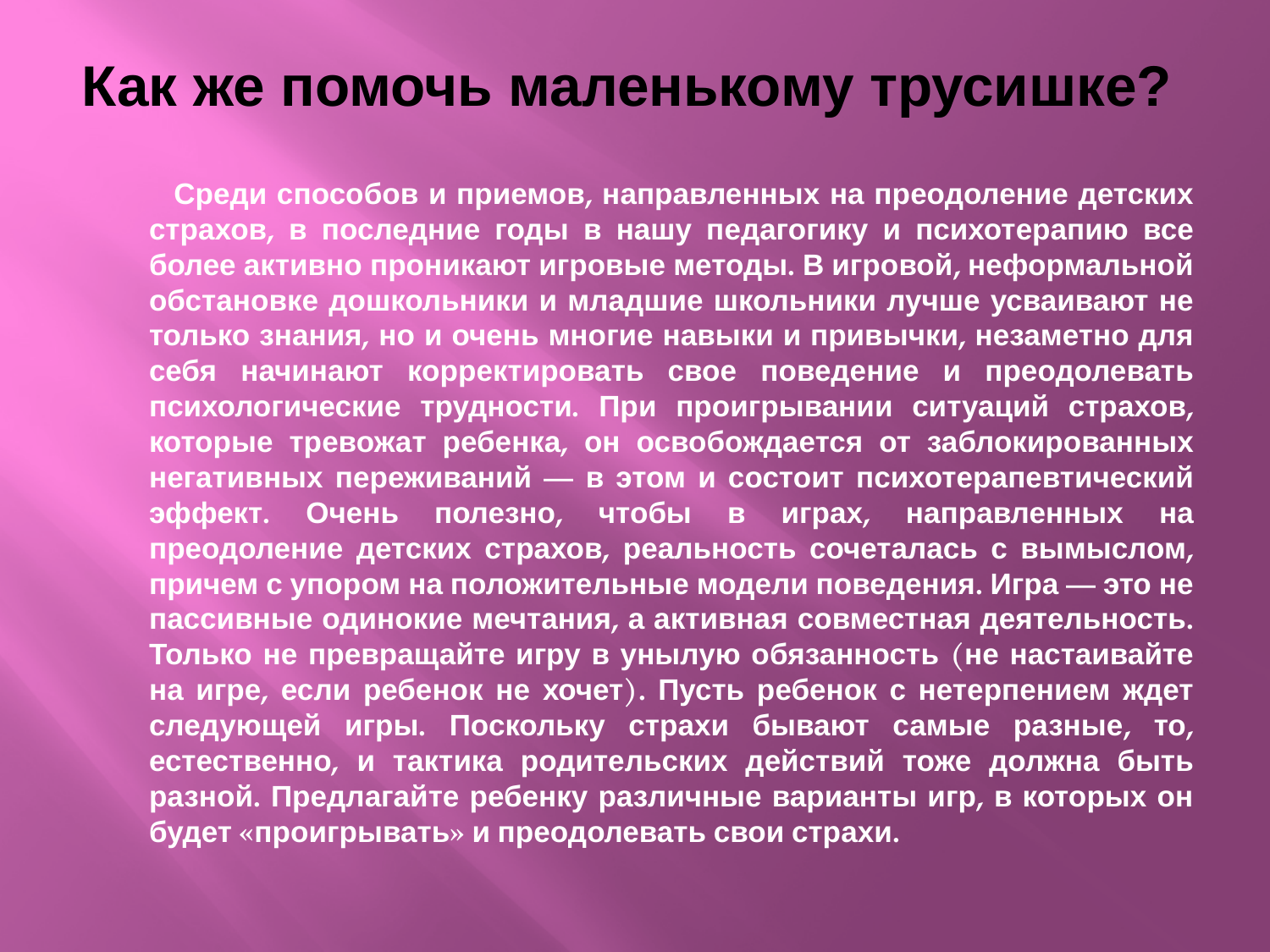

# Как же помочь маленькому трусишке?
        Среди способов и приемов, направленных на преодоление детских страхов, в последние годы в нашу педагогику и психотерапию все более активно проникают игровые методы. В игровой, неформальной обстановке дошкольники и младшие школьники лучше усваивают не только знания, но и очень многие навыки и привычки, незаметно для себя начинают корректировать свое поведение и преодолевать психологические трудности. При проигрывании ситуаций страхов, которые тревожат ребенка, он освобождается от заблокированных негативных переживаний — в этом и состоит психотерапевтический эффект. Очень полезно, чтобы в играх, направленных на преодоление детских страхов, реальность сочеталась с вымыслом, причем с упором на положительные модели поведения. Игра — это не пассивные одинокие мечтания, а активная совместная деятельность. Только не превращайте игру в унылую обязанность (не настаивайте на игре, если ребенок не хочет). Пусть ребенок с нетерпением ждет следующей игры. Поскольку страхи бывают самые разные, то, естественно, и тактика родительских действий тоже должна быть разной. Предлагайте ребенку различные варианты игр, в которых он будет «проигрывать» и преодолевать свои страхи.